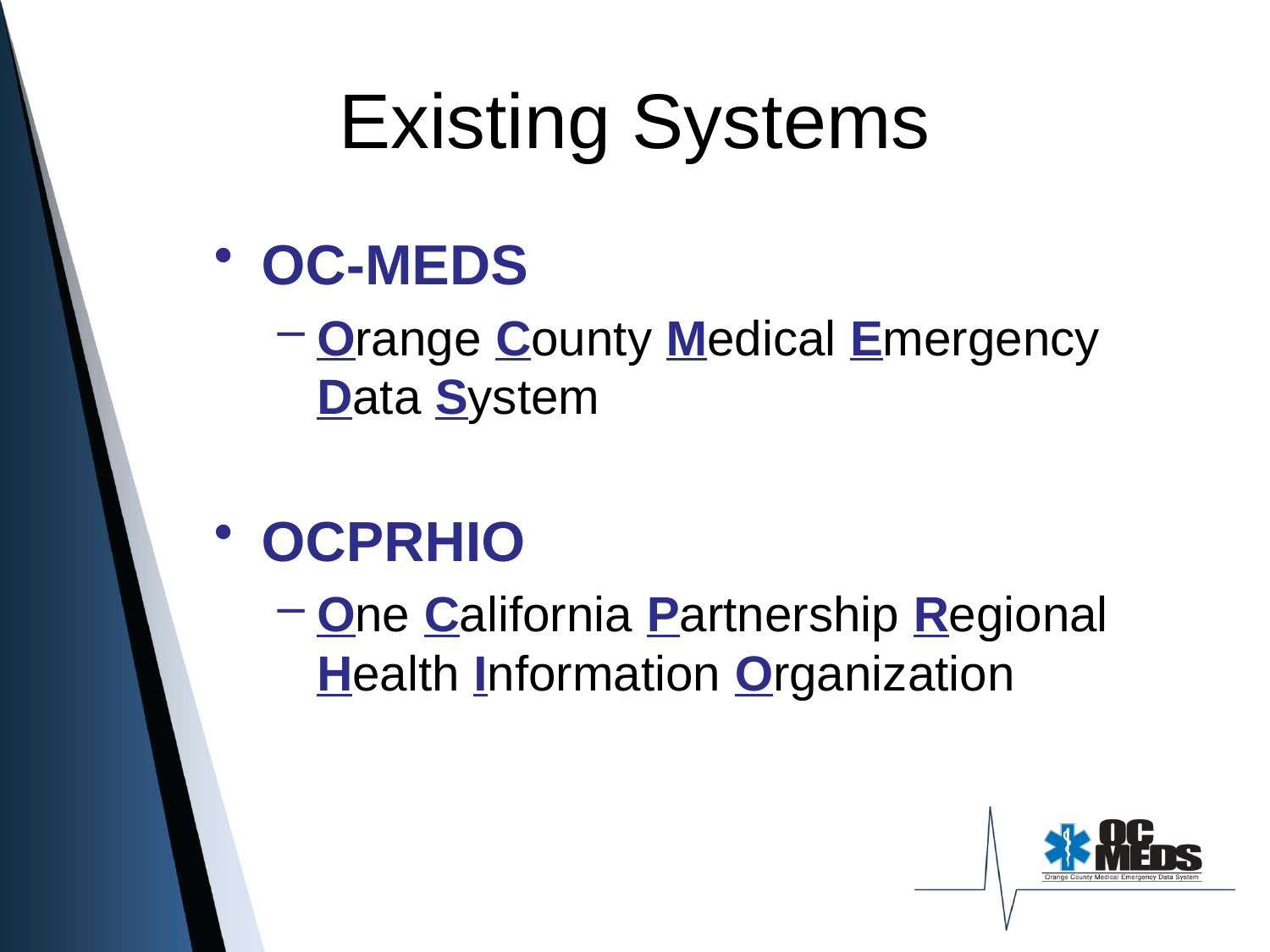

# Existing Systems
OC-MEDS
Orange County Medical Emergency Data System

OCPRHIO
One California Partnership Regional Health Information Organization